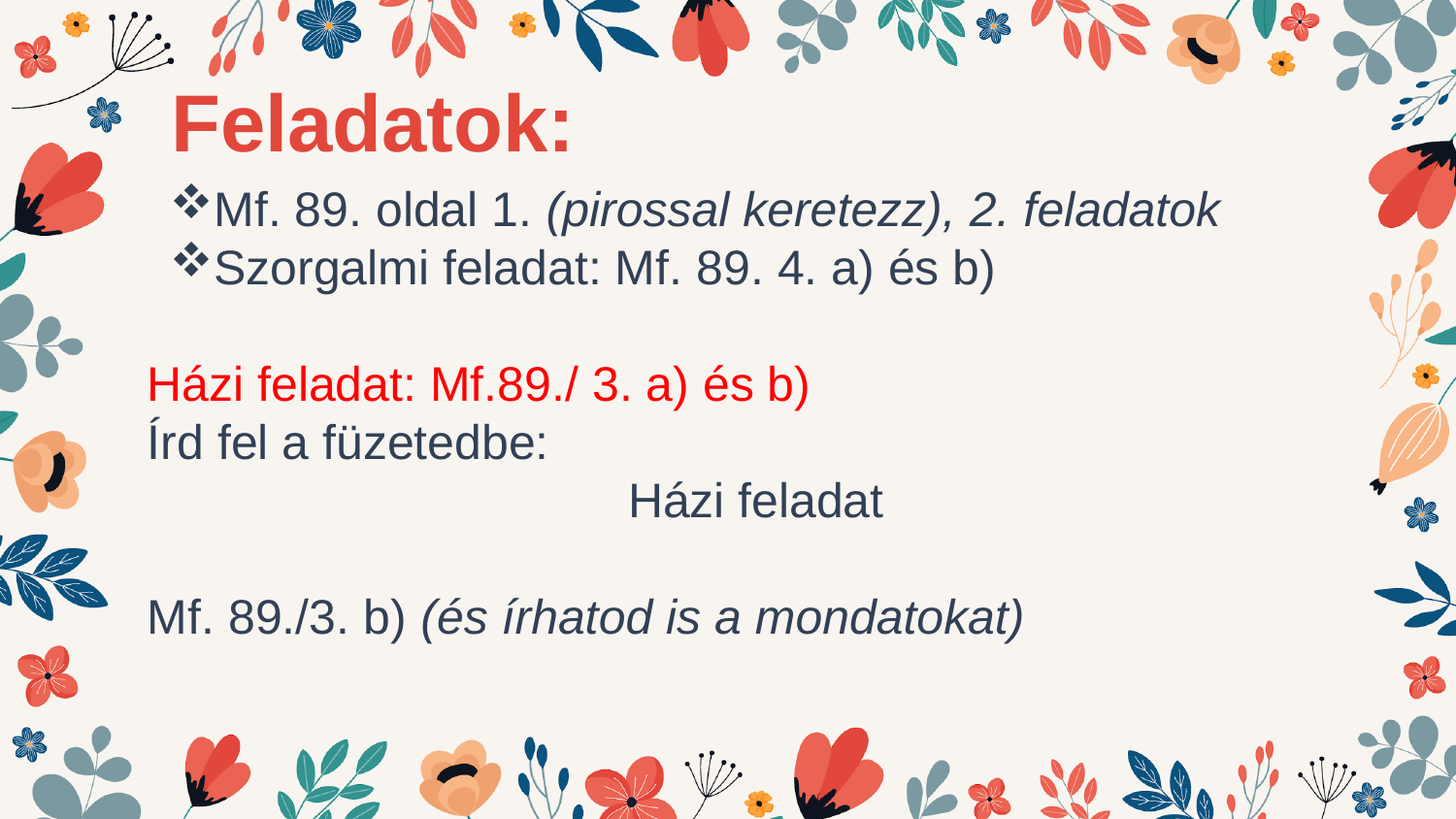

# Feladatok:
Mf. 89. oldal 1. (pirossal keretezz), 2. feladatok
Szorgalmi feladat: Mf. 89. 4. a) és b)

Házi feladat: Mf.89./ 3. a) és b)
Írd fel a füzetedbe:
Házi feladat

Mf. 89./3. b) (és írhatod is a mondatokat)